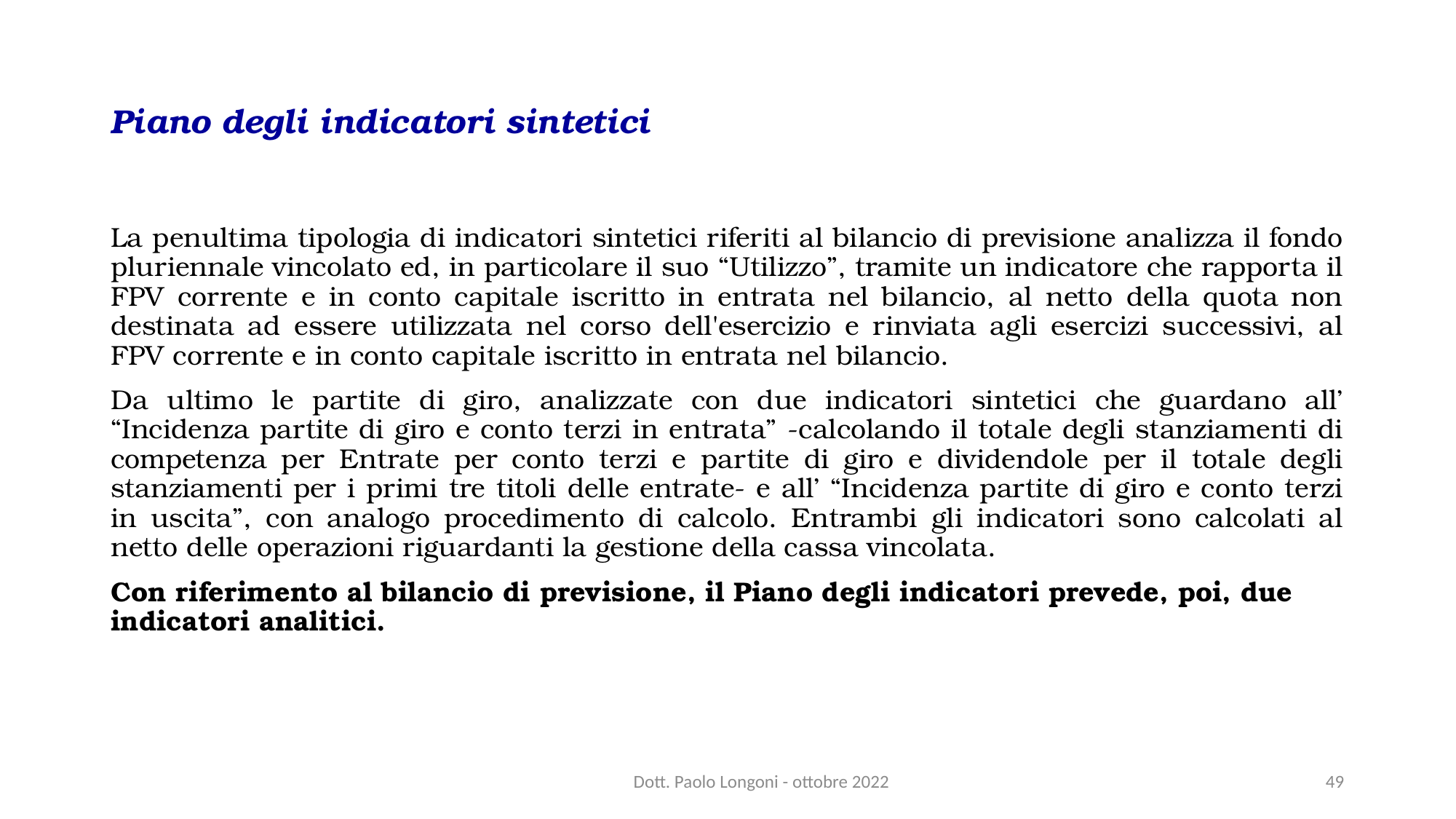

# Piano degli indicatori sintetici
La penultima tipologia di indicatori sintetici riferiti al bilancio di previsione analizza il fondo pluriennale vincolato ed, in particolare il suo “Utilizzo”, tramite un indicatore che rapporta il FPV corrente e in conto capitale iscritto in entrata nel bilancio, al netto della quota non destinata ad essere utilizzata nel corso dell'esercizio e rinviata agli esercizi successivi, al FPV corrente e in conto capitale iscritto in entrata nel bilancio.
Da ultimo le partite di giro, analizzate con due indicatori sintetici che guardano all’ “Incidenza partite di giro e conto terzi in entrata” -calcolando il totale degli stanziamenti di competenza per Entrate per conto terzi e partite di giro e dividendole per il totale degli stanziamenti per i primi tre titoli delle entrate- e all’ “Incidenza partite di giro e conto terzi in uscita”, con analogo procedimento di calcolo. Entrambi gli indicatori sono calcolati al netto delle operazioni riguardanti la gestione della cassa vincolata.
Con riferimento al bilancio di previsione, il Piano degli indicatori prevede, poi, due indicatori analitici.
Dott. Paolo Longoni - ottobre 2022
49